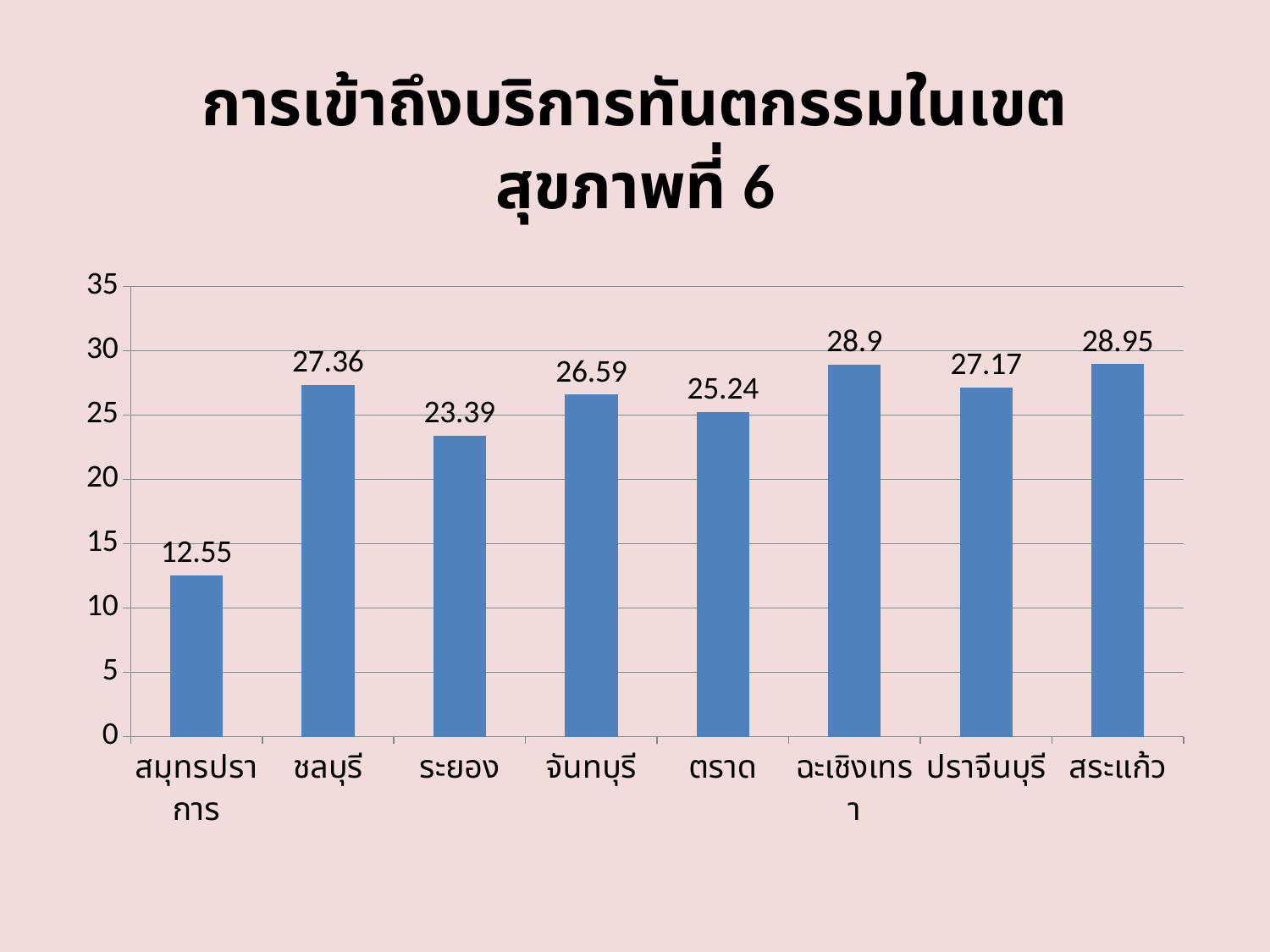

### Chart: การเข้าถึงบริการทันตกรรมในเขตสุขภาพที่ 6

| Category | การเข้าถึงบริการทันตกรรม |
|---|---|
| สมุทรปราการ | 12.55 |
| ชลบุรี | 27.36 |
| ระยอง | 23.39 |
| จันทบุรี | 26.59 |
| ตราด | 25.24 |
| ฉะเชิงเทรา | 28.9 |
| ปราจีนบุรี | 27.17 |
| สระแก้ว | 28.95 |